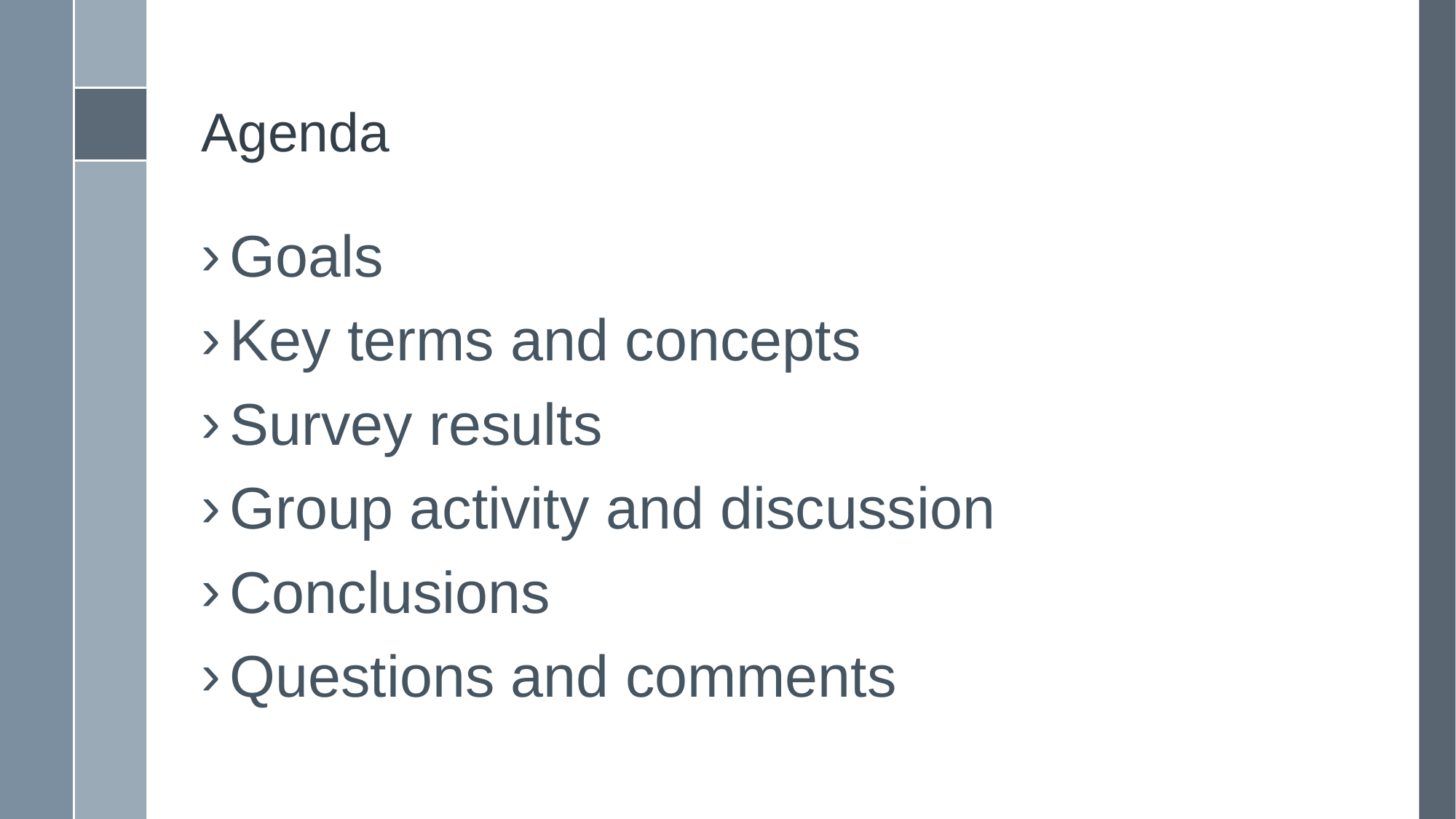

# Agenda

Goals
Key terms and concepts
Survey results
Group activity and discussion
Conclusions
Questions and comments